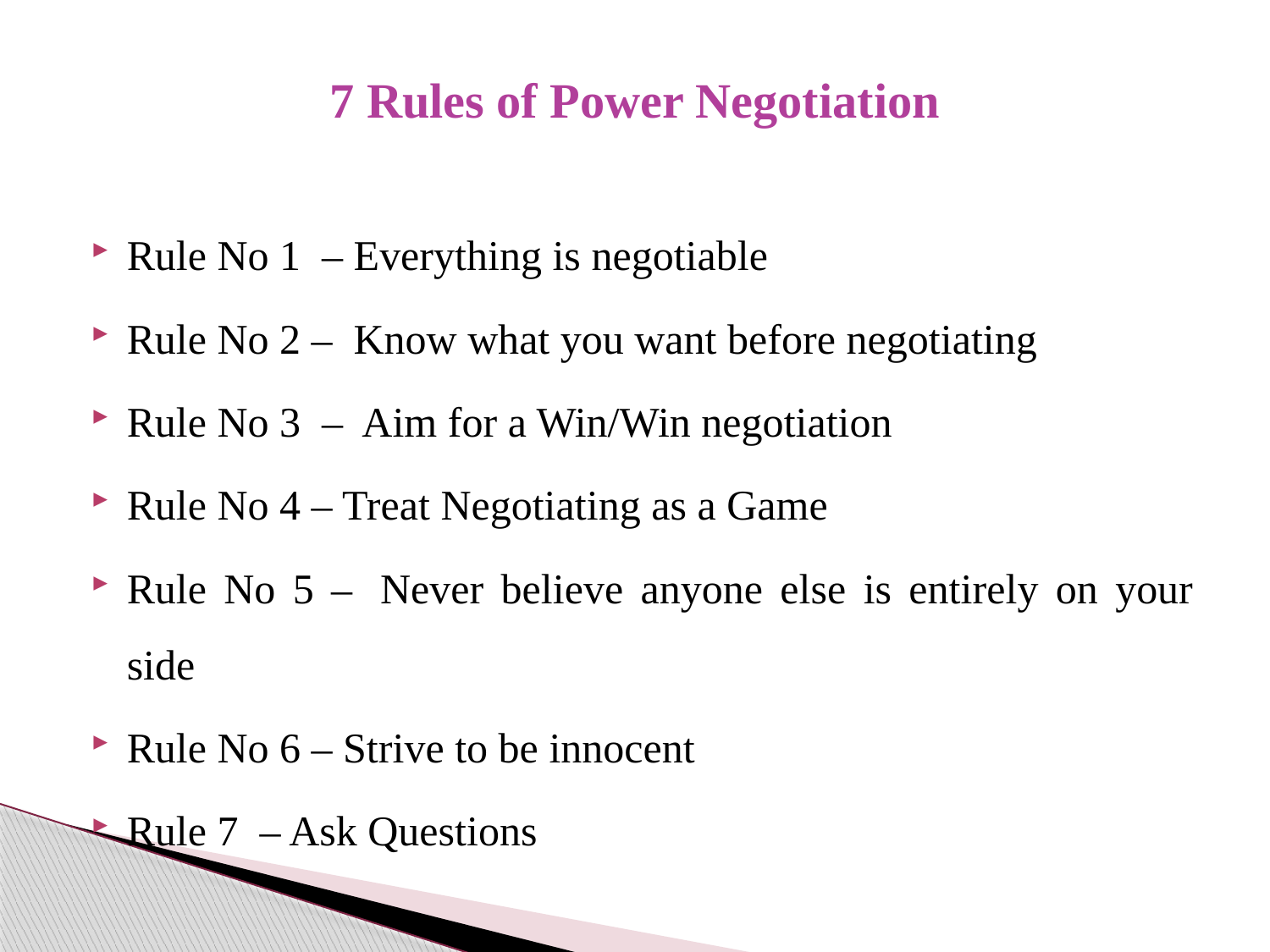

# 7 Rules of Power Negotiation

Rule No 1  – Everything is negotiable
Rule No 2 –  Know what you want before negotiating
Rule No 3  –  Aim for a Win/Win negotiation
Rule No 4 – Treat Negotiating as a Game
Rule No 5 –  Never believe anyone else is entirely on your side
Rule No 6 – Strive to be innocent
Rule 7  – Ask Questions